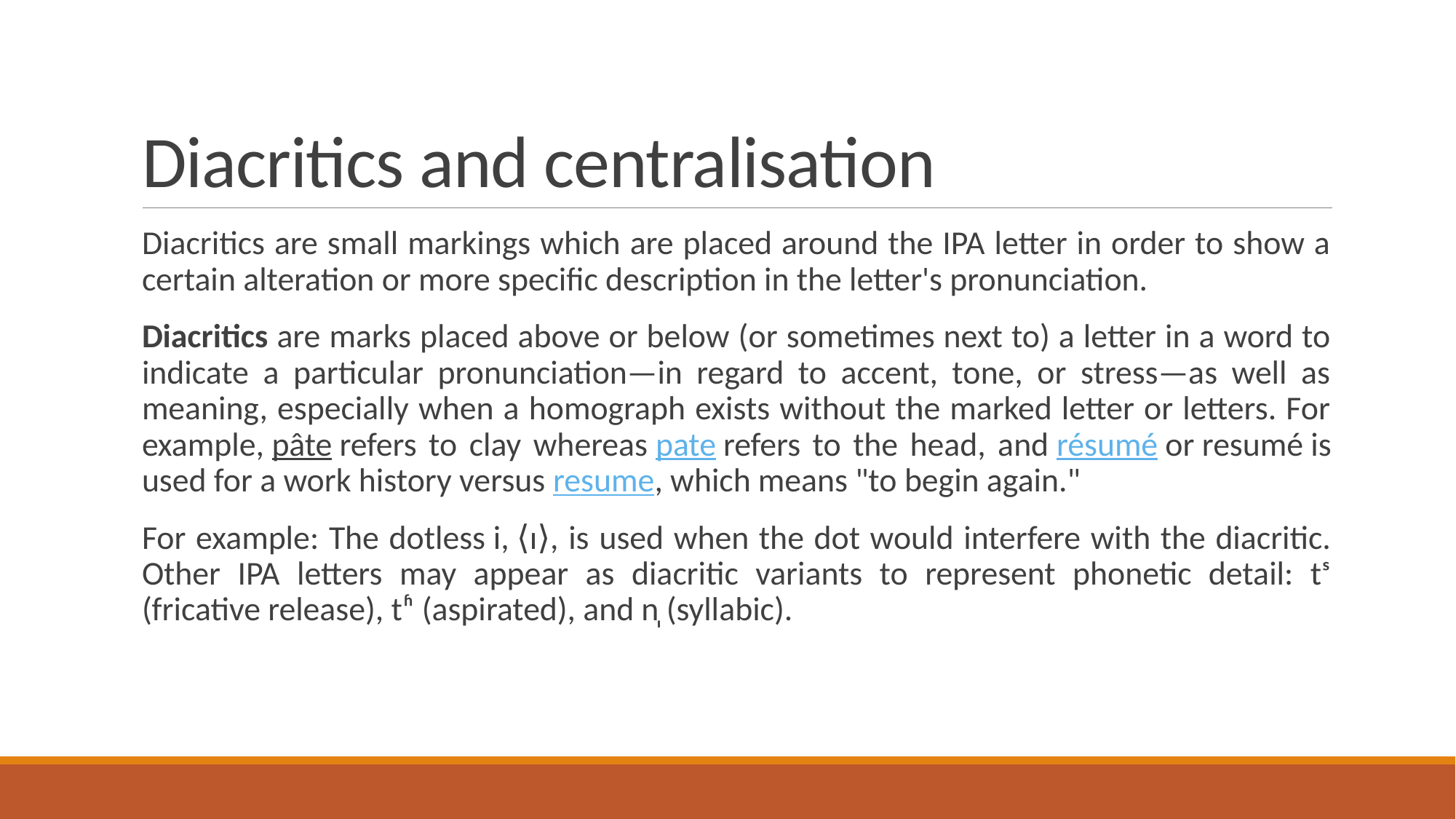

# Diacritics and centralisation
Diacritics are small markings which are placed around the IPA letter in order to show a certain alteration or more specific description in the letter's pronunciation.
Diacritics are marks placed above or below (or sometimes next to) a letter in a word to indicate a particular pronunciation—in regard to accent, tone, or stress—as well as meaning, especially when a homograph exists without the marked letter or letters. For example, pâte refers to clay whereas pate refers to the head, and résumé or resumé is used for a work history versus resume, which means "to begin again."
For example: The dotless i, ⟨ı⟩, is used when the dot would interfere with the diacritic. Other IPA letters may appear as diacritic variants to represent phonetic detail: tˢ (fricative release), tʱ (aspirated), and n̩ (syllabic).